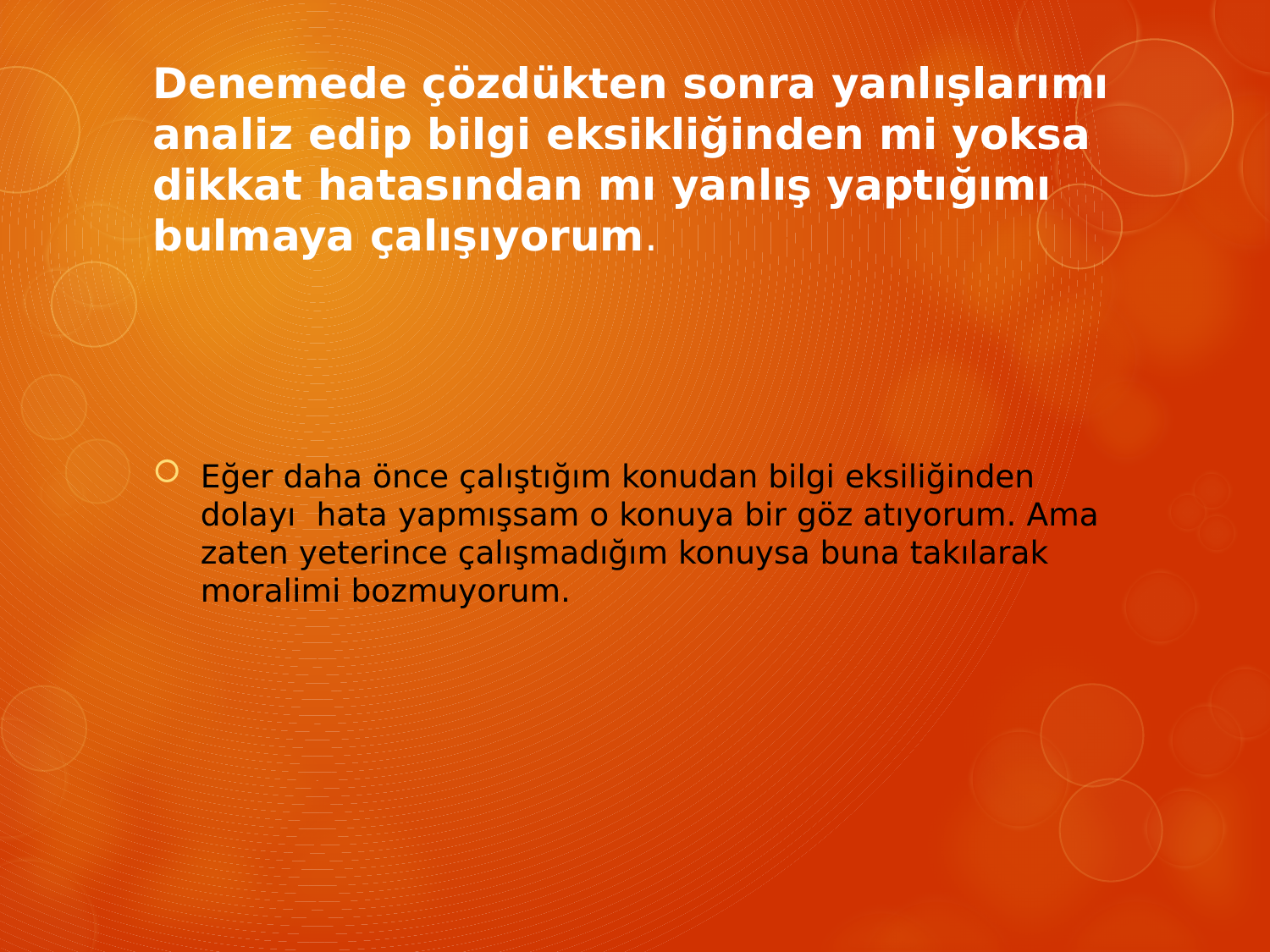

# Denemede çözdükten sonra yanlışlarımı analiz edip bilgi eksikliğinden mi yoksa dikkat hatasından mı yanlış yaptığımı bulmaya çalışıyorum.
Eğer daha önce çalıştığım konudan bilgi eksiliğinden dolayı  hata yapmışsam o konuya bir göz atıyorum. Ama zaten yeterince çalışmadığım konuysa buna takılarak moralimi bozmuyorum.